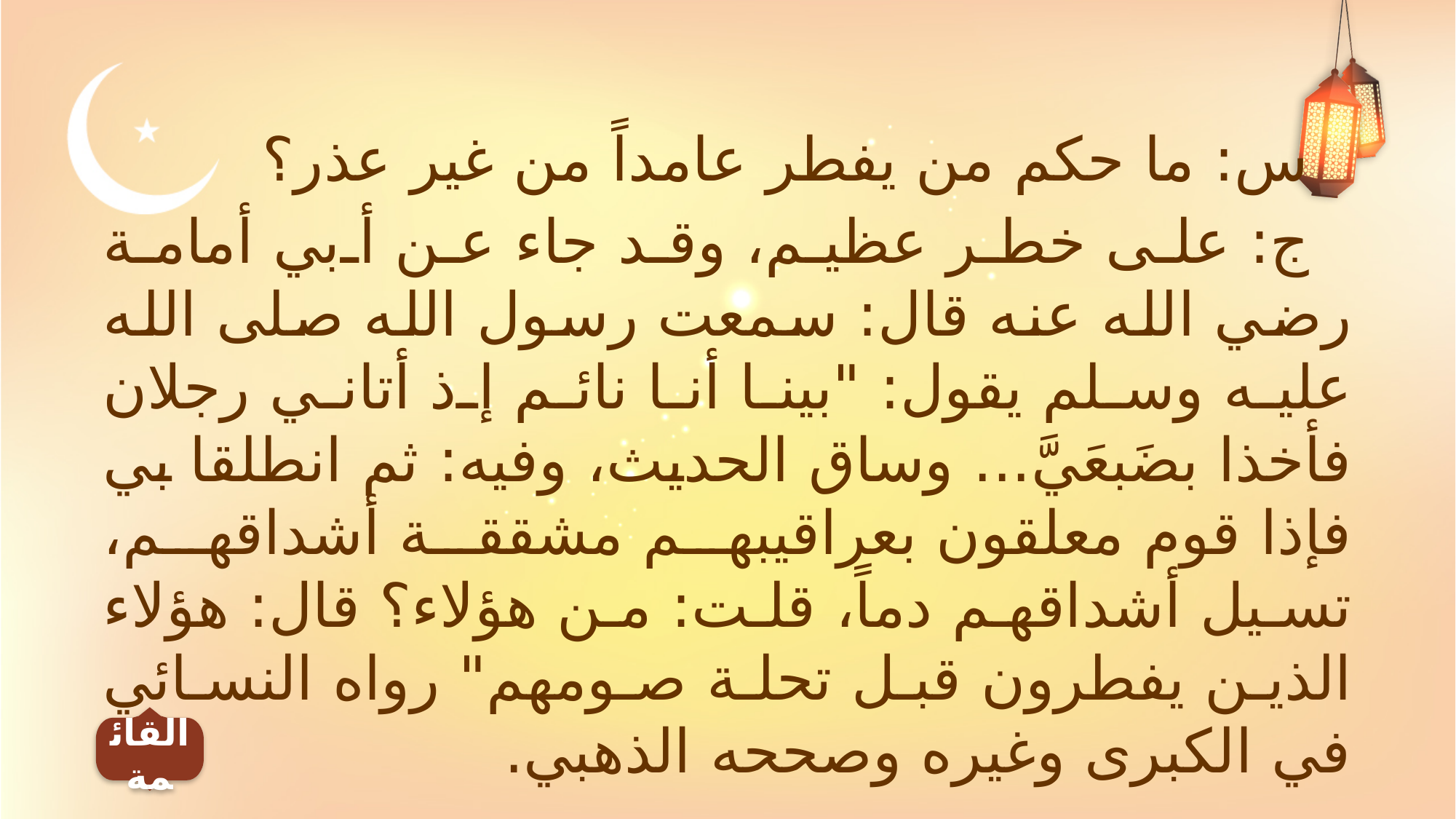

س: ما حكم من يفطر عامداً من غير عذر؟
ج: على خطر عظيم، وقد جاء عن أبي أمامة رضي الله عنه قال: سمعت رسول الله صلى الله عليه وسلم يقول: "بينا أنا نائم إذ أتاني رجلان فأخذا بضَبعَيَّ... وساق الحديث، وفيه: ثم انطلقا بي فإذا قوم معلقون بعراقيبهم مشققة أشداقهم، تسيل أشداقهم دماً، قلت: من هؤلاء؟ قال: هؤلاء الذين يفطرون قبل تحلة صومهم" رواه النسائي في الكبرى وغيره وصححه الذهبي.